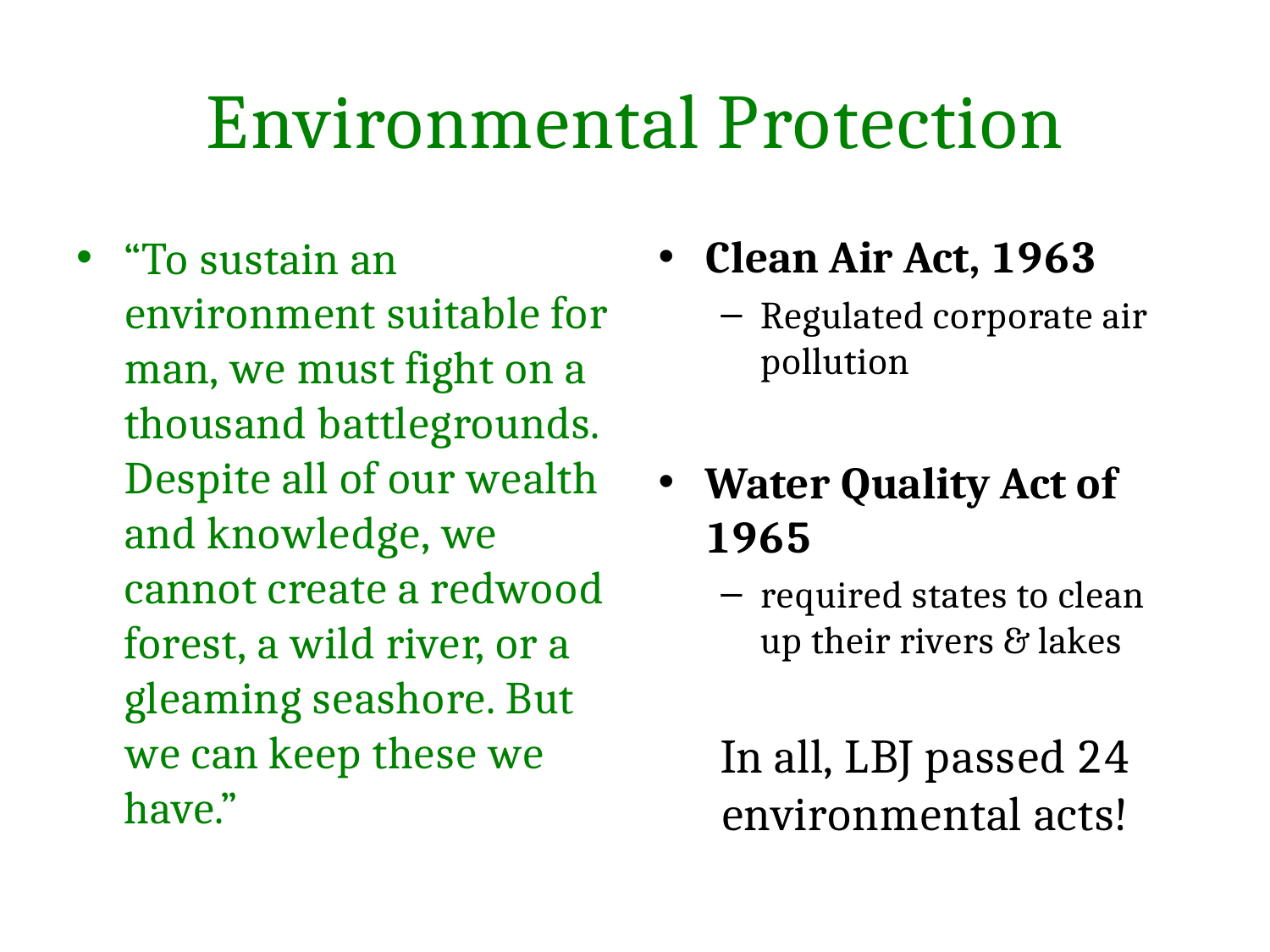

# Environmental Protection
“To sustain an environment suitable for man, we must fight on a thousand battlegrounds. Despite all of our wealth and knowledge, we cannot create a redwood forest, a wild river, or a gleaming seashore. But we can keep these we have.”
Clean Air Act, 1963
Regulated corporate air pollution

Water Quality Act of 1965
required states to clean up their rivers & lakes

In all, LBJ passed 24 environmental acts!